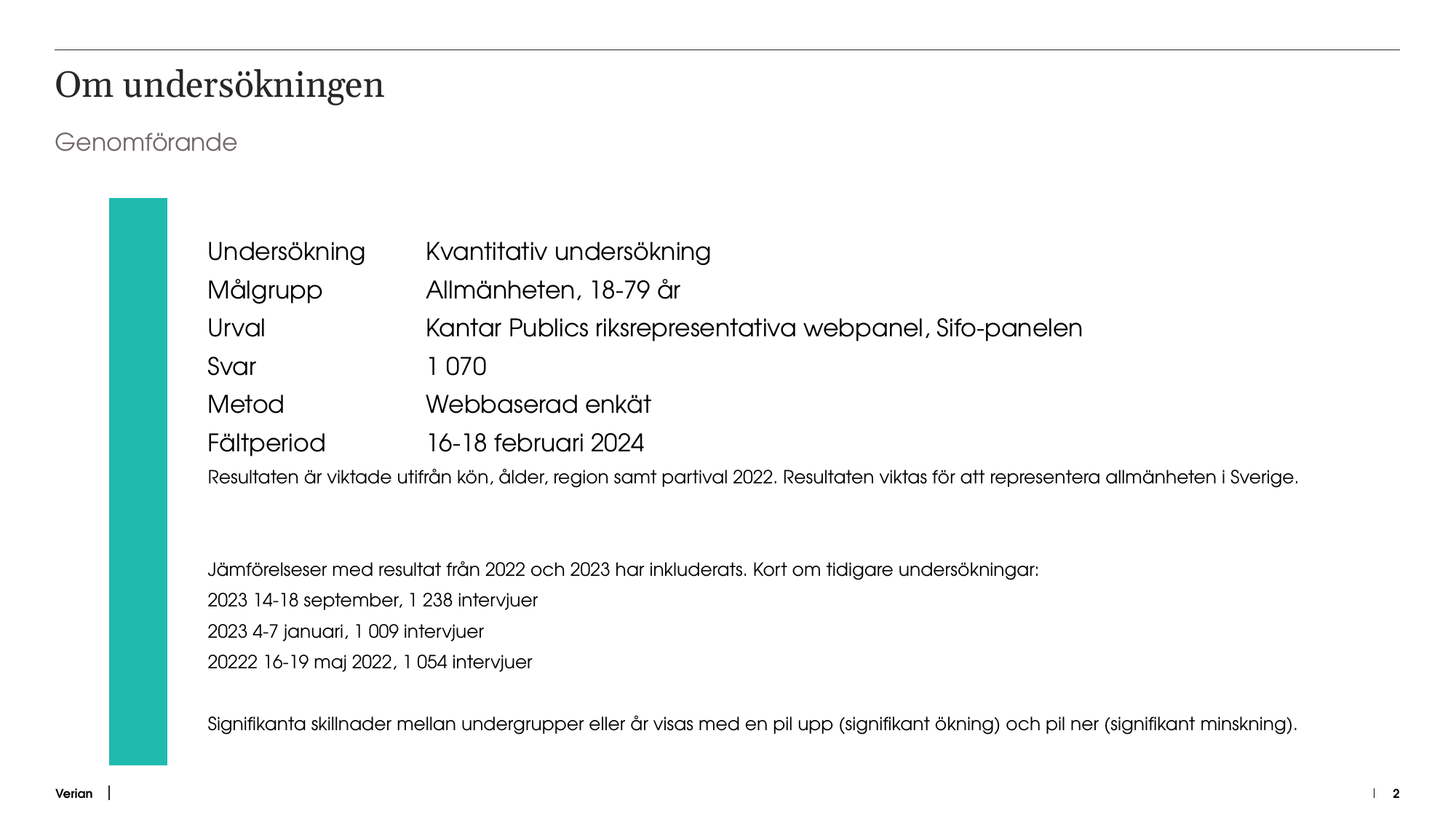

# Om undersökningen
Genomförande
Försvarsmakten

Undersökning	Kvantitativ undersökning
Målgrupp	Allmänheten, 18-79 år
Urval		Kantar Publics riksrepresentativa webpanel, Sifo-panelen
Svar		1 070
Metod		Webbaserad enkät
Fältperiod 	16-18 februari 2024
Resultaten är viktade utifrån kön, ålder, region samt partival 2022. Resultaten viktas för att representera allmänheten i Sverige.

Jämförelseser med resultat från 2022 och 2023 har inkluderats. Kort om tidigare undersökningar:
2023 14-18 september, 1 238 intervjuer
2023 4-7 januari, 1 009 intervjuer
20222 16-19 maj 2022, 1 054 intervjuer

Signifikanta skillnader mellan undergrupper eller år visas med en pil upp (signifikant ökning) och pil ner (signifikant minskning).

2